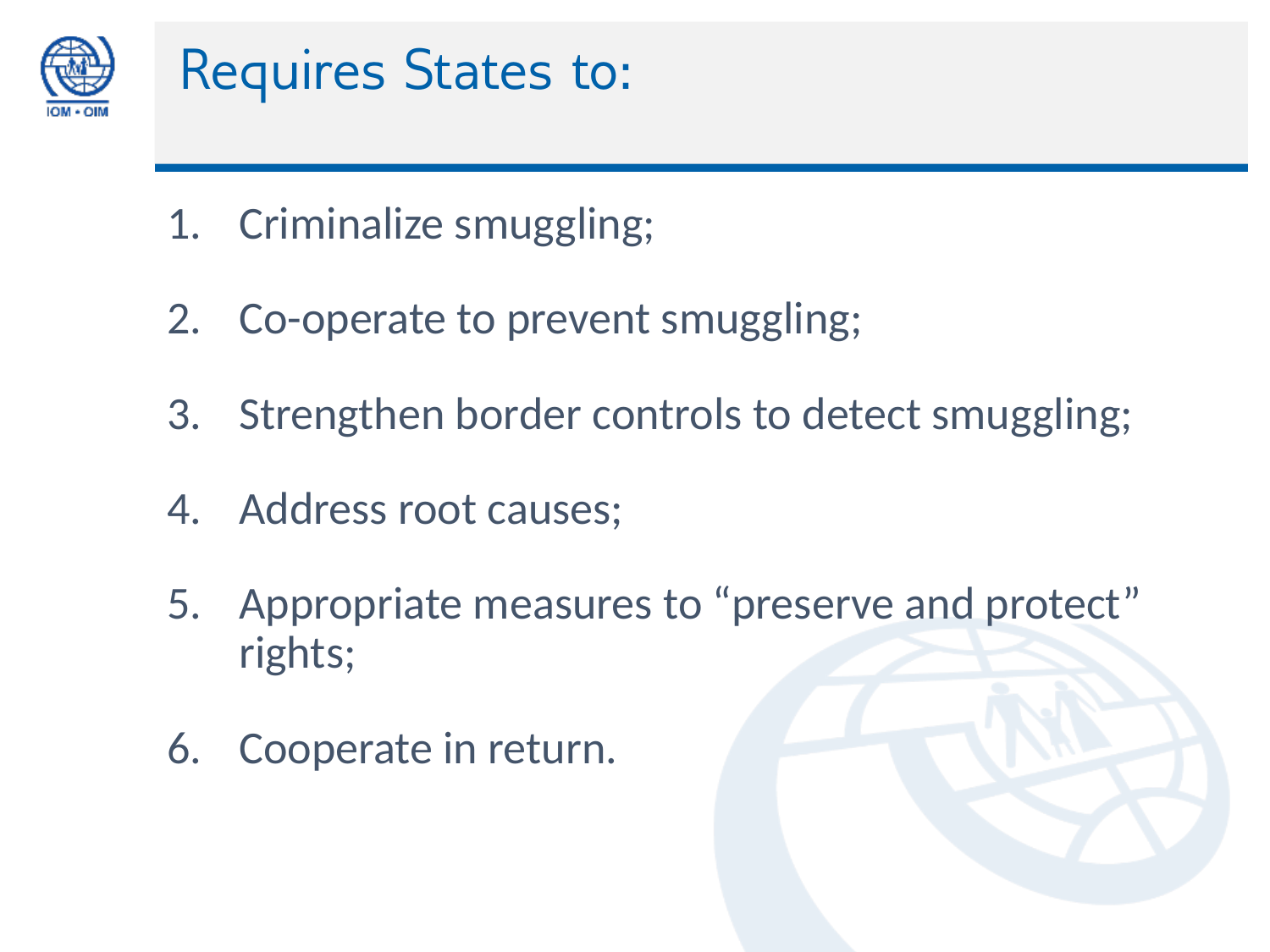

# Requires States to:
Criminalize smuggling;
Co-operate to prevent smuggling;
Strengthen border controls to detect smuggling;
Address root causes;
Appropriate measures to “preserve and protect” rights;
Cooperate in return.